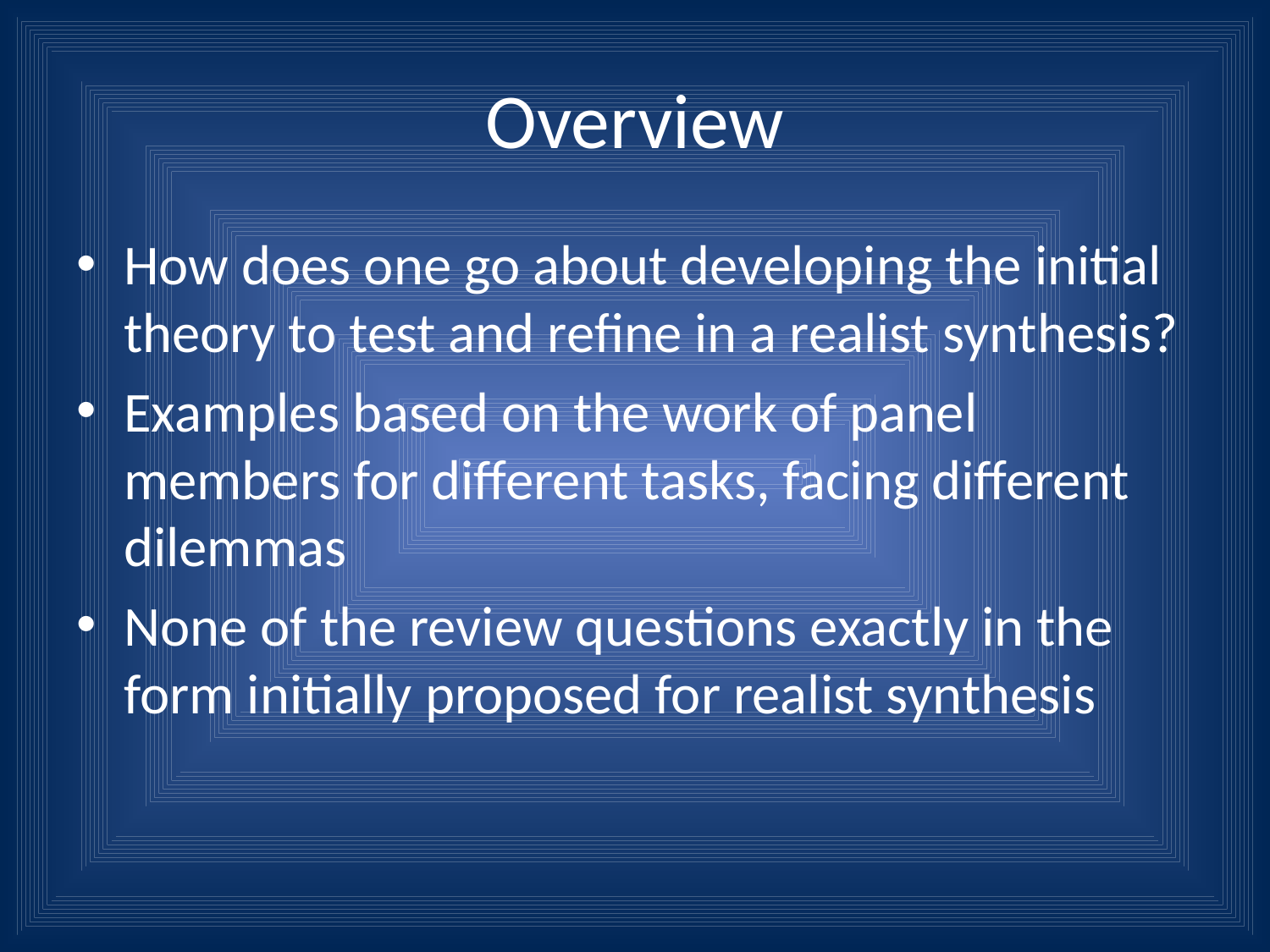

# Overview
How does one go about developing the initial theory to test and refine in a realist synthesis?
Examples based on the work of panel members for different tasks, facing different dilemmas
None of the review questions exactly in the form initially proposed for realist synthesis